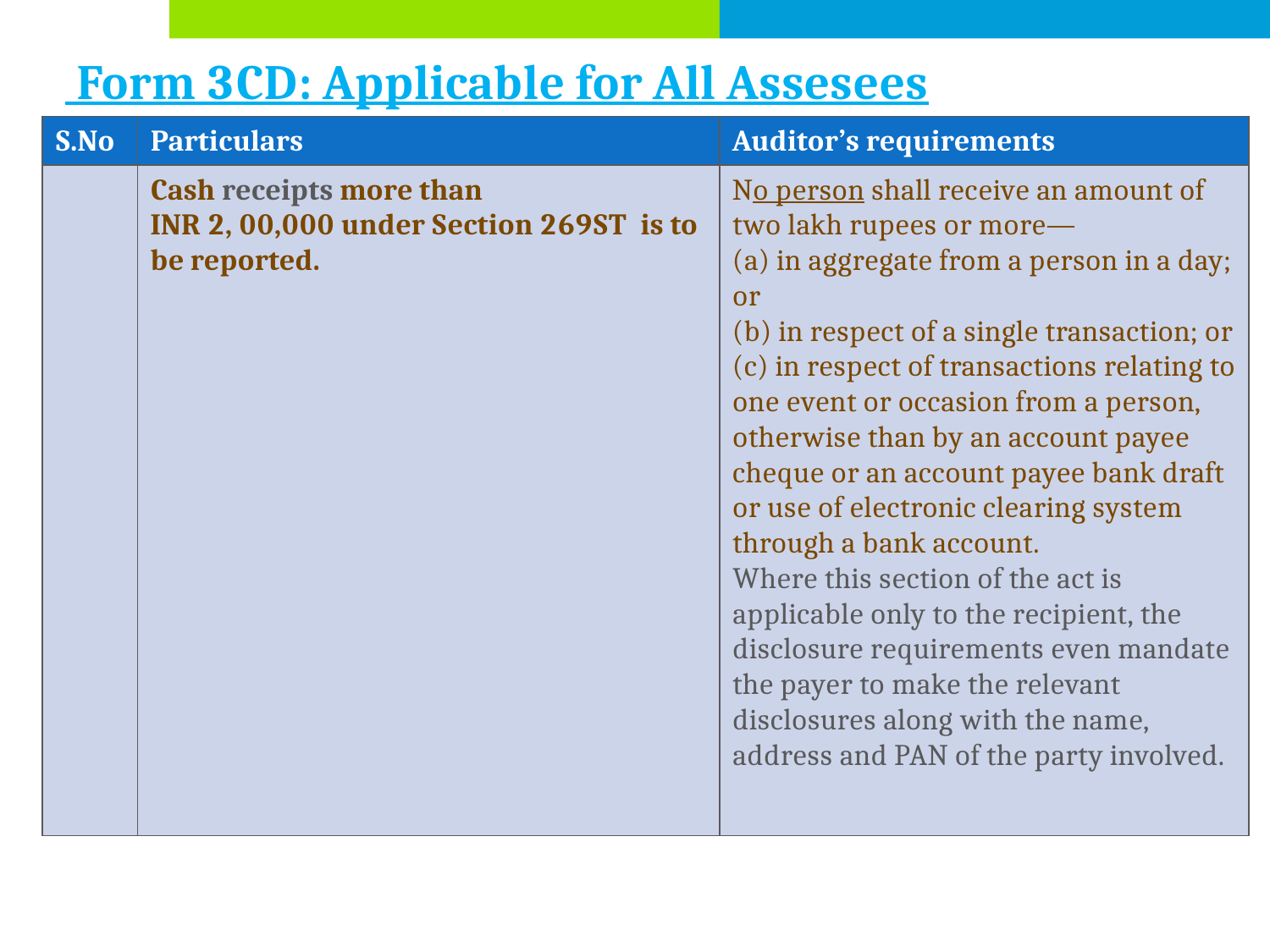

# Form 3CD: Applicable for All Assesees
| S.No | Particulars | Auditor’s requirements |
| --- | --- | --- |
|  | Cash receipts more than INR 2, 00,000 under Section 269ST is to be reported. | No person shall receive an amount of two lakh rupees or more— (a) in aggregate from a person in a day; or (b) in respect of a single transaction; or (c) in respect of transactions relating to one event or occasion from a person, otherwise than by an account payee cheque or an account payee bank draft or use of electronic clearing system through a bank account. Where this section of the act is applicable only to the recipient, the disclosure requirements even mandate the payer to make the relevant disclosures along with the name, address and PAN of the party involved. |